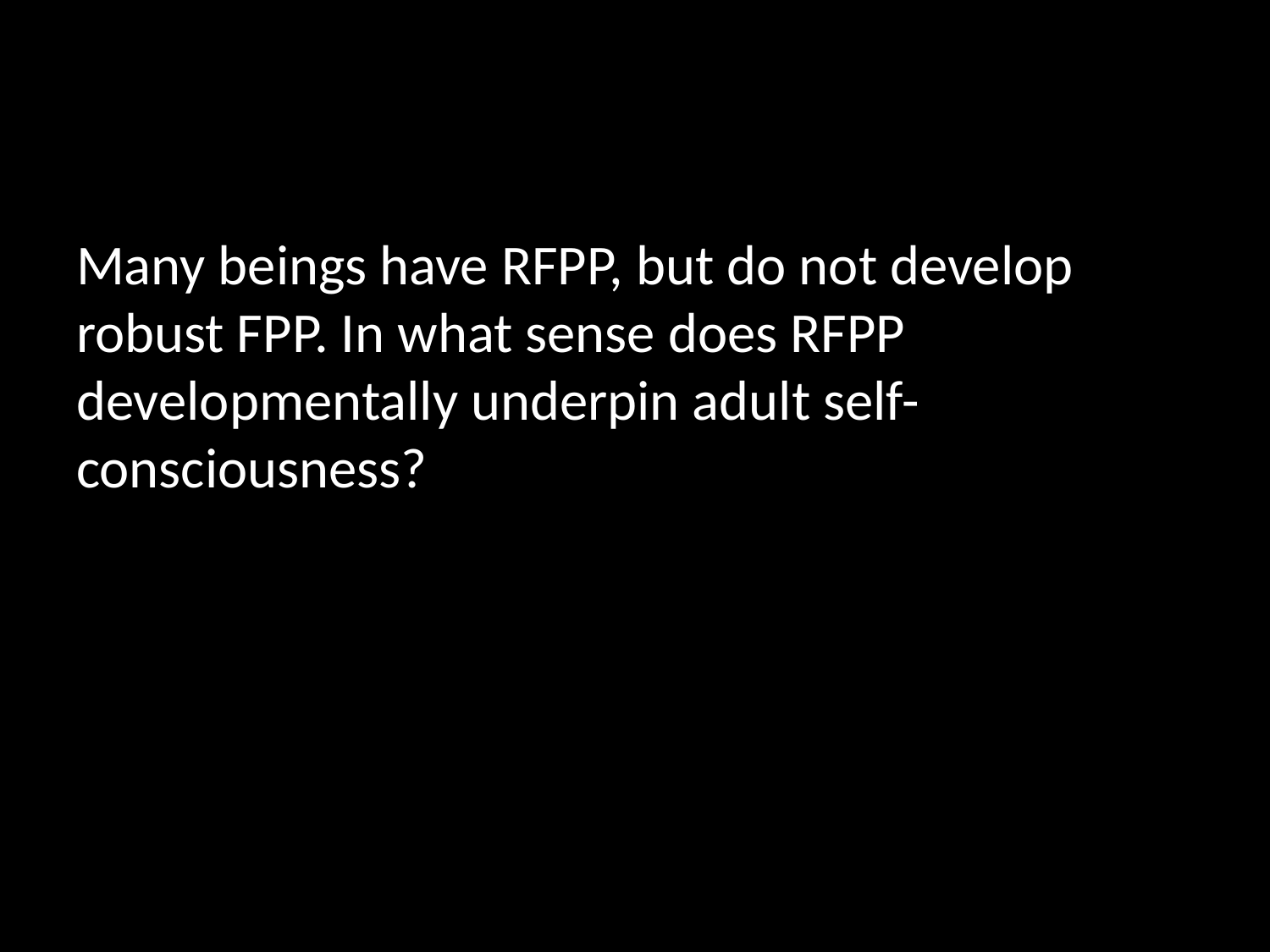

Many beings have RFPP, but do not develop robust FPP. In what sense does RFPP developmentally underpin adult self-consciousness?